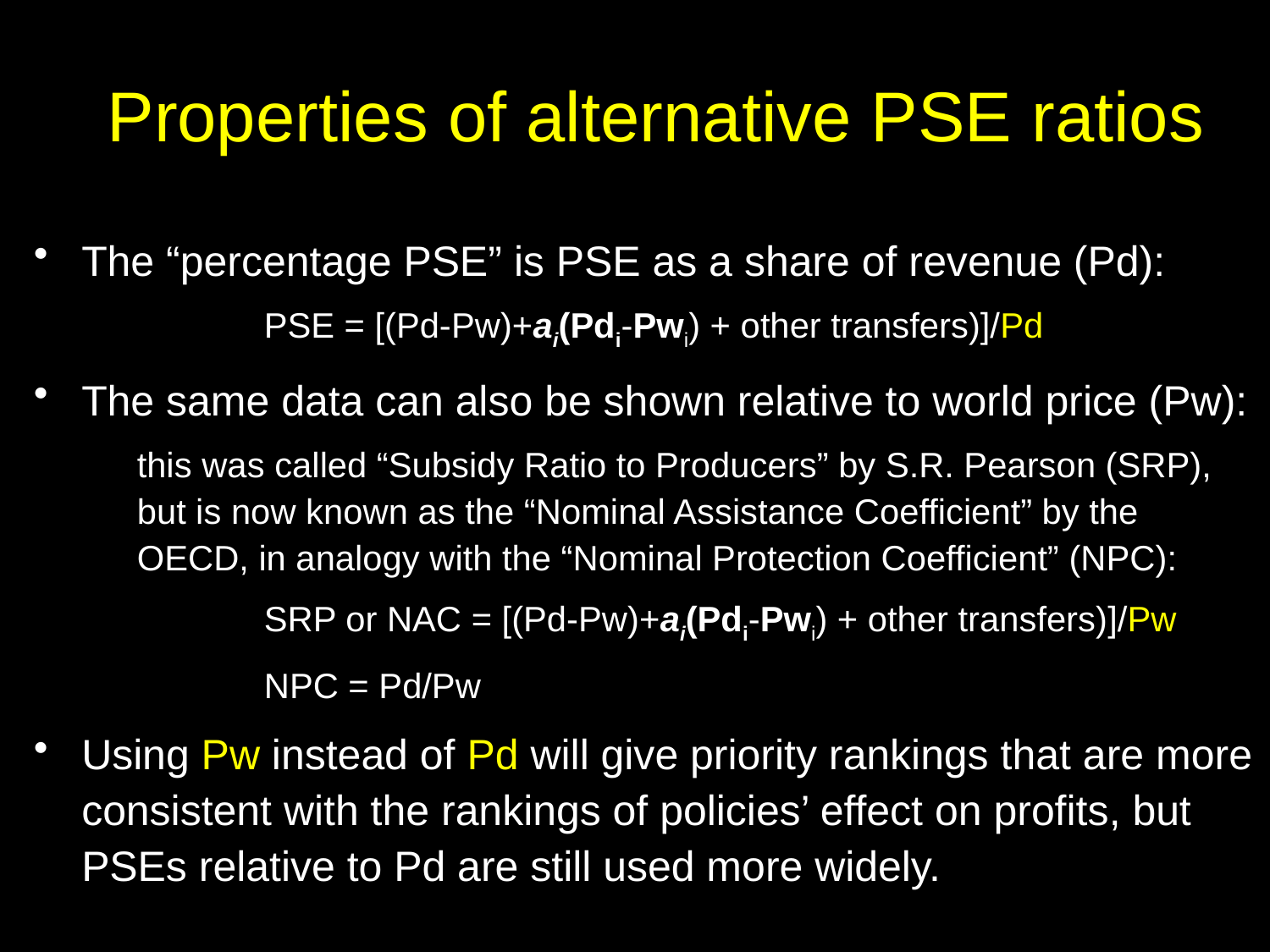

# Properties of alternative PSE ratios
The “percentage PSE” is PSE as a share of revenue (Pd):
		PSE = [(Pd-Pw)+ai(Pdi-Pwi) + other transfers)]/Pd
The same data can also be shown relative to world price (Pw):
	this was called “Subsidy Ratio to Producers” by S.R. Pearson (SRP), but is now known as the “Nominal Assistance Coefficient” by the OECD, in analogy with the “Nominal Protection Coefficient” (NPC):
		SRP or NAC = [(Pd-Pw)+ai(Pdi-Pwi) + other transfers)]/Pw
		NPC = Pd/Pw
Using Pw instead of Pd will give priority rankings that are more consistent with the rankings of policies’ effect on profits, but PSEs relative to Pd are still used more widely.